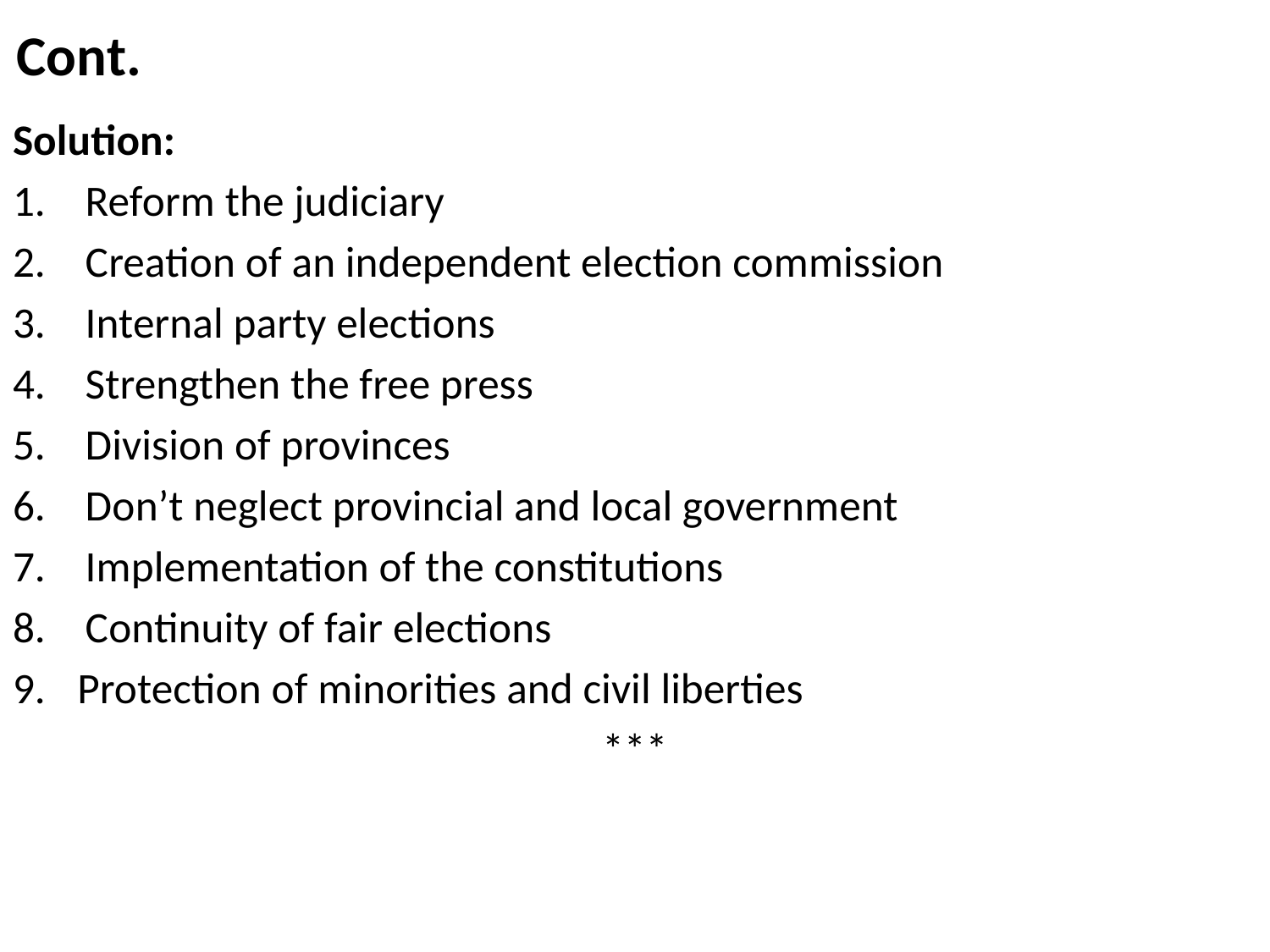

# Cont.
Solution:
1.    Reform the judiciary
2.    Creation of an independent election commission
3.    Internal party elections
4.    Strengthen the free press
5.    Division of provinces
6.    Don’t neglect provincial and local government
7.    Implementation of the constitutions
8.    Continuity of fair elections
Protection of minorities and civil liberties
***